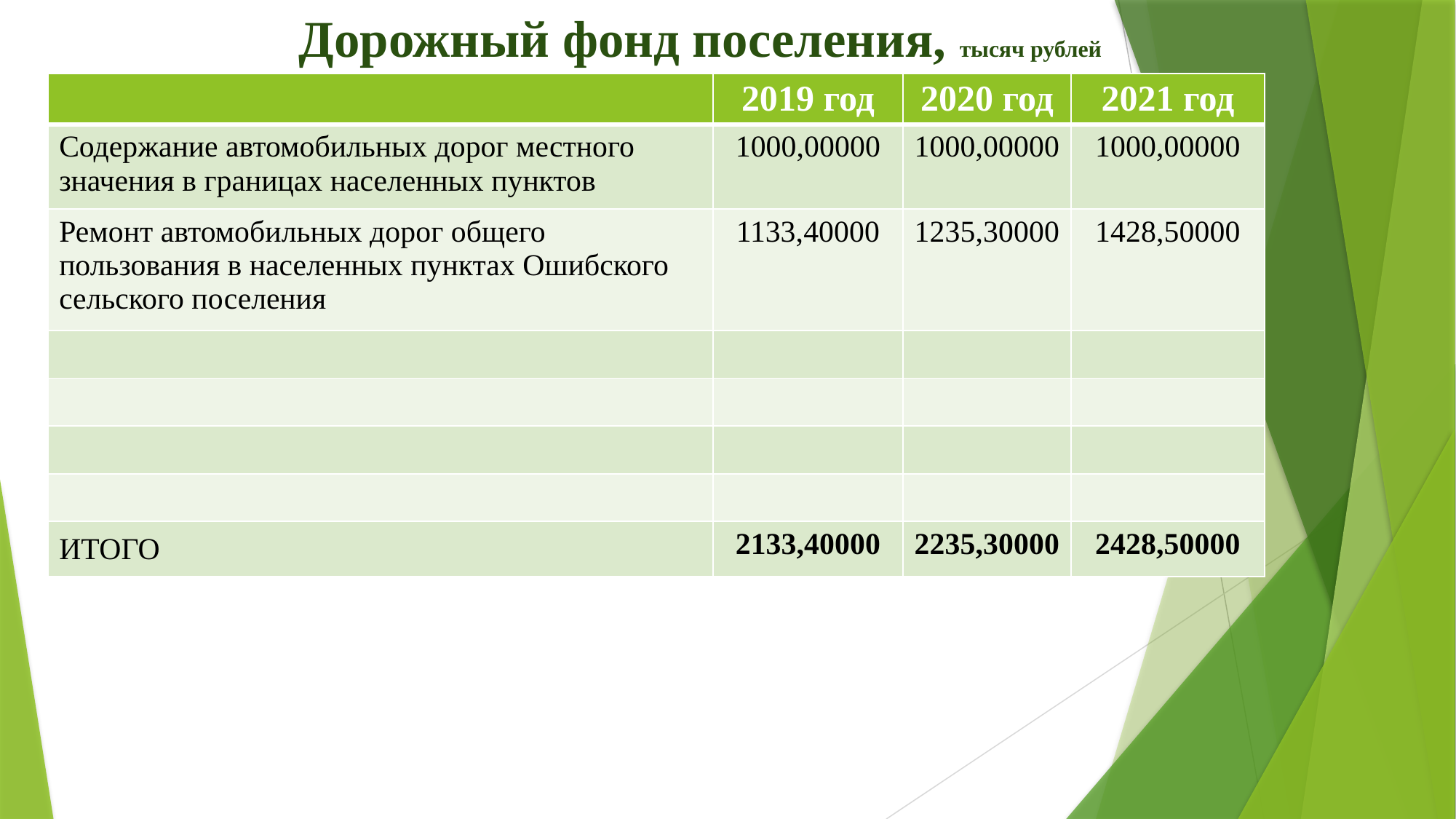

# Дорожный фонд поселения, тысяч рублей
|  | 2019 год | 2020 год | 2021 год |
| --- | --- | --- | --- |
| Содержание автомобильных дорог местного значения в границах населенных пунктов | 1000,00000 | 1000,00000 | 1000,00000 |
| Ремонт автомобильных дорог общего пользования в населенных пунктах Ошибского сельского поселения | 1133,40000 | 1235,30000 | 1428,50000 |
|  |  |  |  |
|  |  |  |  |
|  |  |  |  |
|  |  |  |  |
| ИТОГО | 2133,40000 | 2235,30000 | 2428,50000 |